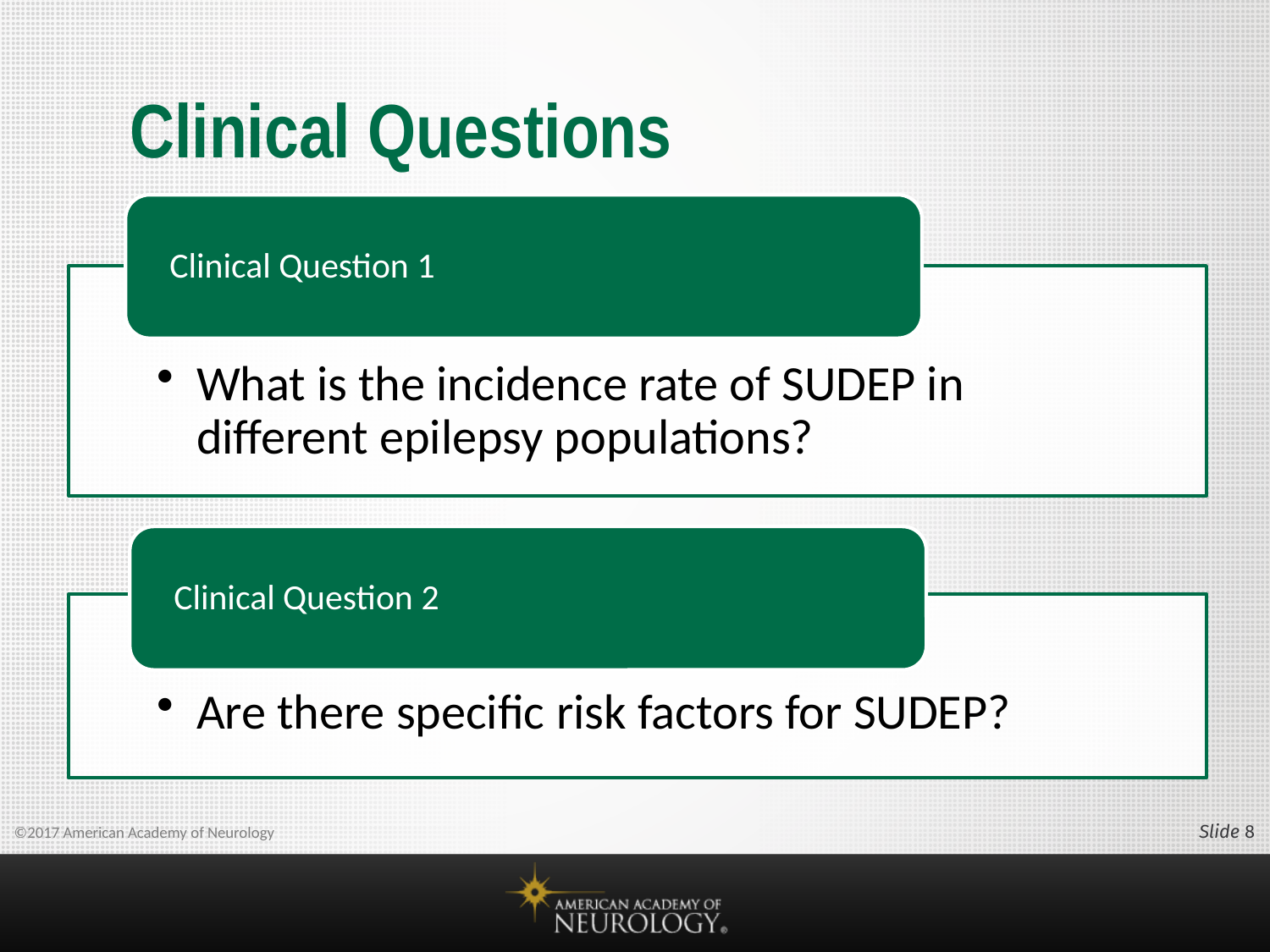

# Clinical Questions
What is the incidence rate of SUDEP in different epilepsy populations?
Clinical Question 1
Are there specific risk factors for SUDEP?
Clinical Question 2
Slide 8